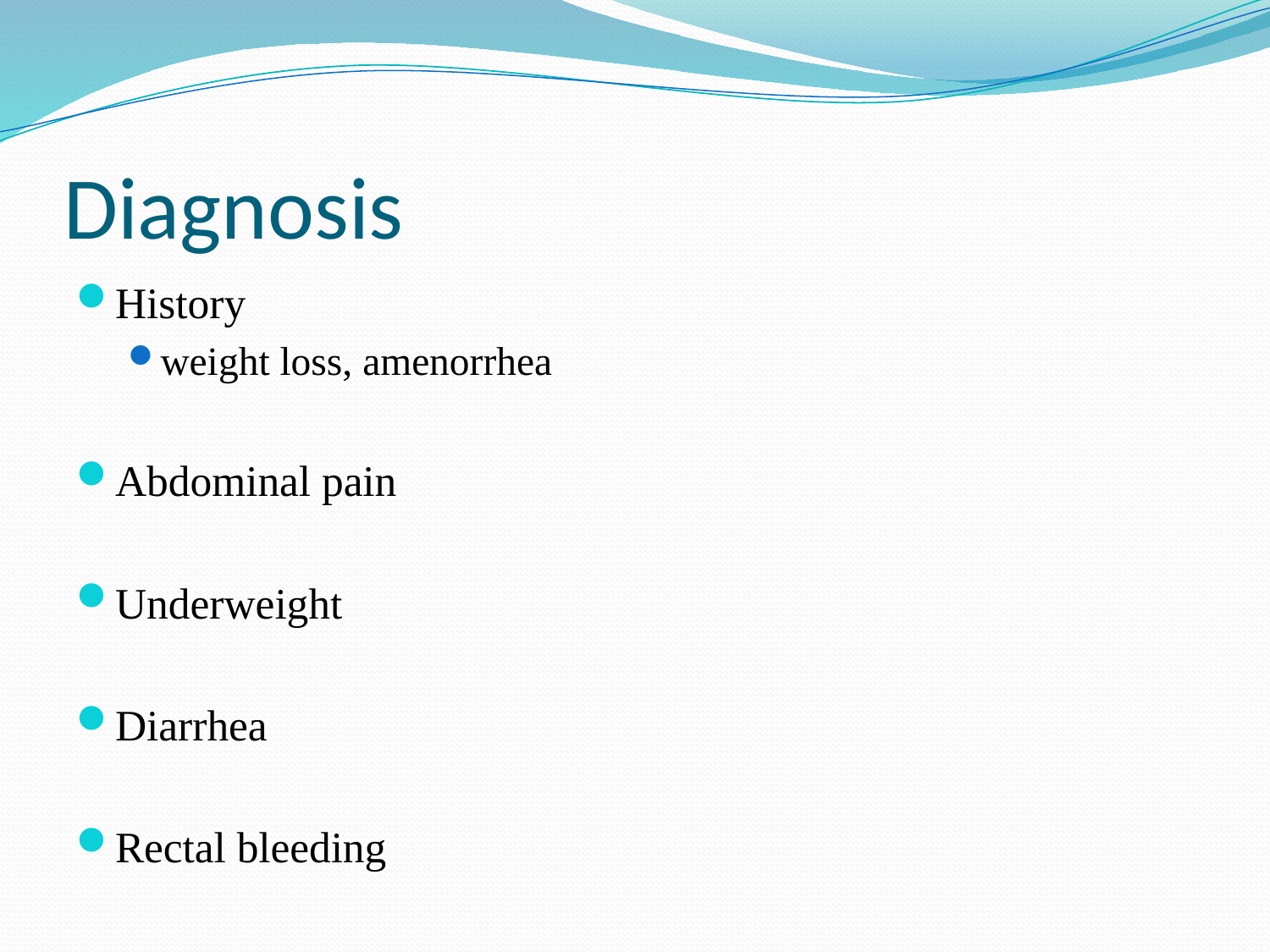

# Diagnosis
History
weight loss, amenorrhea

Abdominal pain

Underweight

Diarrhea

Rectal bleeding